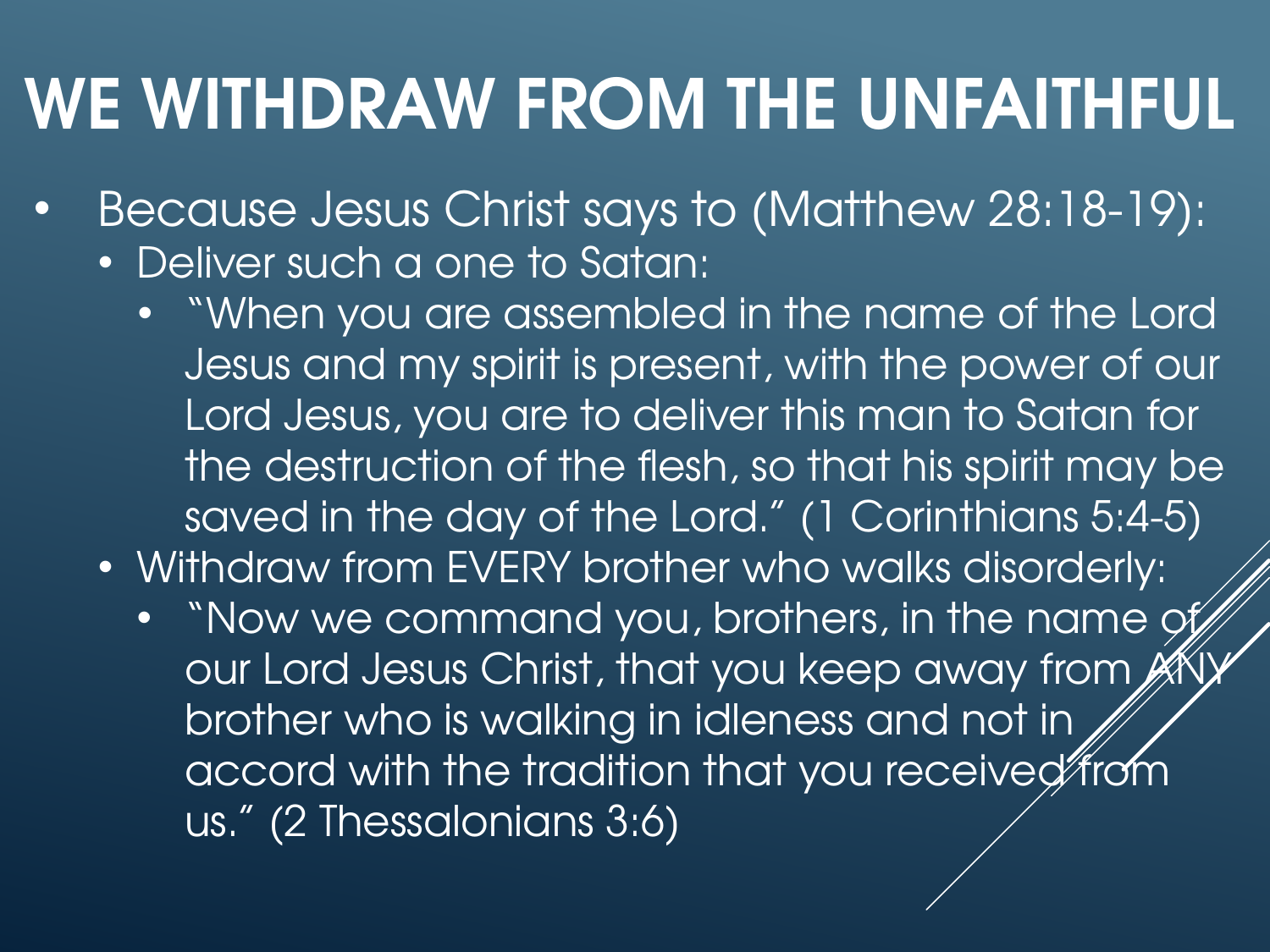

# We withdraw from the unfaithful
Because Jesus Christ says to (Matthew 28:18-19):
Deliver such a one to Satan:
“When you are assembled in the name of the Lord Jesus and my spirit is present, with the power of our Lord Jesus, you are to deliver this man to Satan for the destruction of the flesh, so that his spirit may be saved in the day of the Lord.” (1 Corinthians 5:4-5)
Withdraw from EVERY brother who walks disorderly:
“Now we command you, brothers, in the name of our Lord Jesus Christ, that you keep away from ANY brother who is walking in idleness and not in accord with the tradition that you received from us.” (2 Thessalonians 3:6)